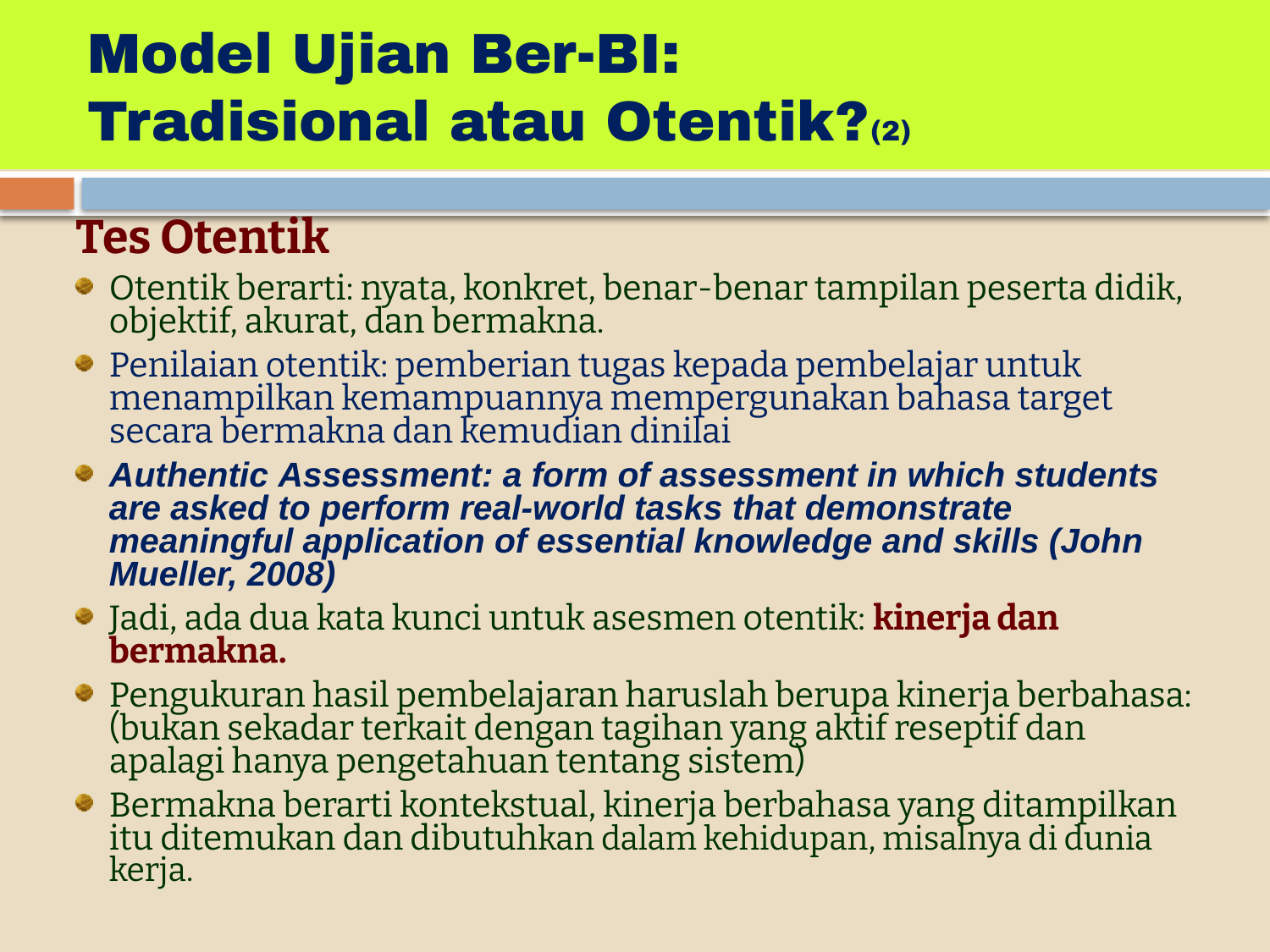

# Model Ujian Ber-BI: Tradisional atau Otentik?(2)
Tes Otentik
Otentik berarti: nyata, konkret, benar-benar tampilan peserta didik, objektif, akurat, dan bermakna.
Penilaian otentik: pemberian tugas kepada pembelajar untuk menampilkan kemampuannya mempergunakan bahasa target secara bermakna dan kemudian dinilai
Authentic Assessment: a form of assessment in which students are asked to perform real-world tasks that demonstrate meaningful application of essential knowledge and skills (John Mueller, 2008)
Jadi, ada dua kata kunci untuk asesmen otentik: kinerja dan bermakna.
Pengukuran hasil pembelajaran haruslah berupa kinerja berbahasa: (bukan sekadar terkait dengan tagihan yang aktif reseptif dan apalagi hanya pengetahuan tentang sistem)
Bermakna berarti kontekstual, kinerja berbahasa yang ditampilkan itu ditemukan dan dibutuhkan dalam kehidupan, misalnya di dunia kerja.